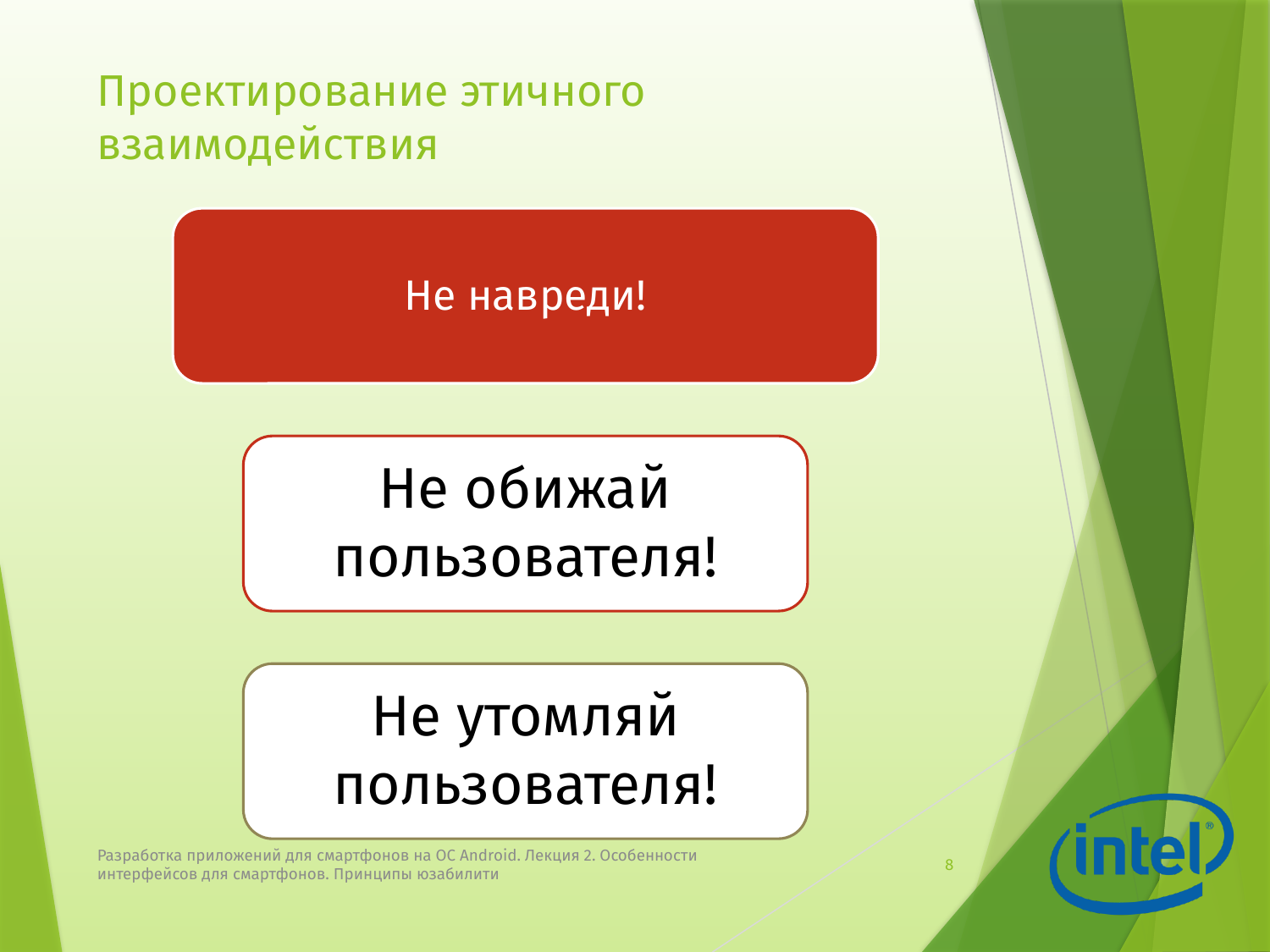

# Проектирование этичного взаимодействия
Не навреди!
Не обижай пользователя!
Не утомляй пользователя!
Разработка приложений для смартфонов на ОС Android. Лекция 2. Особенности интерфейсов для смартфонов. Принципы юзабилити
8